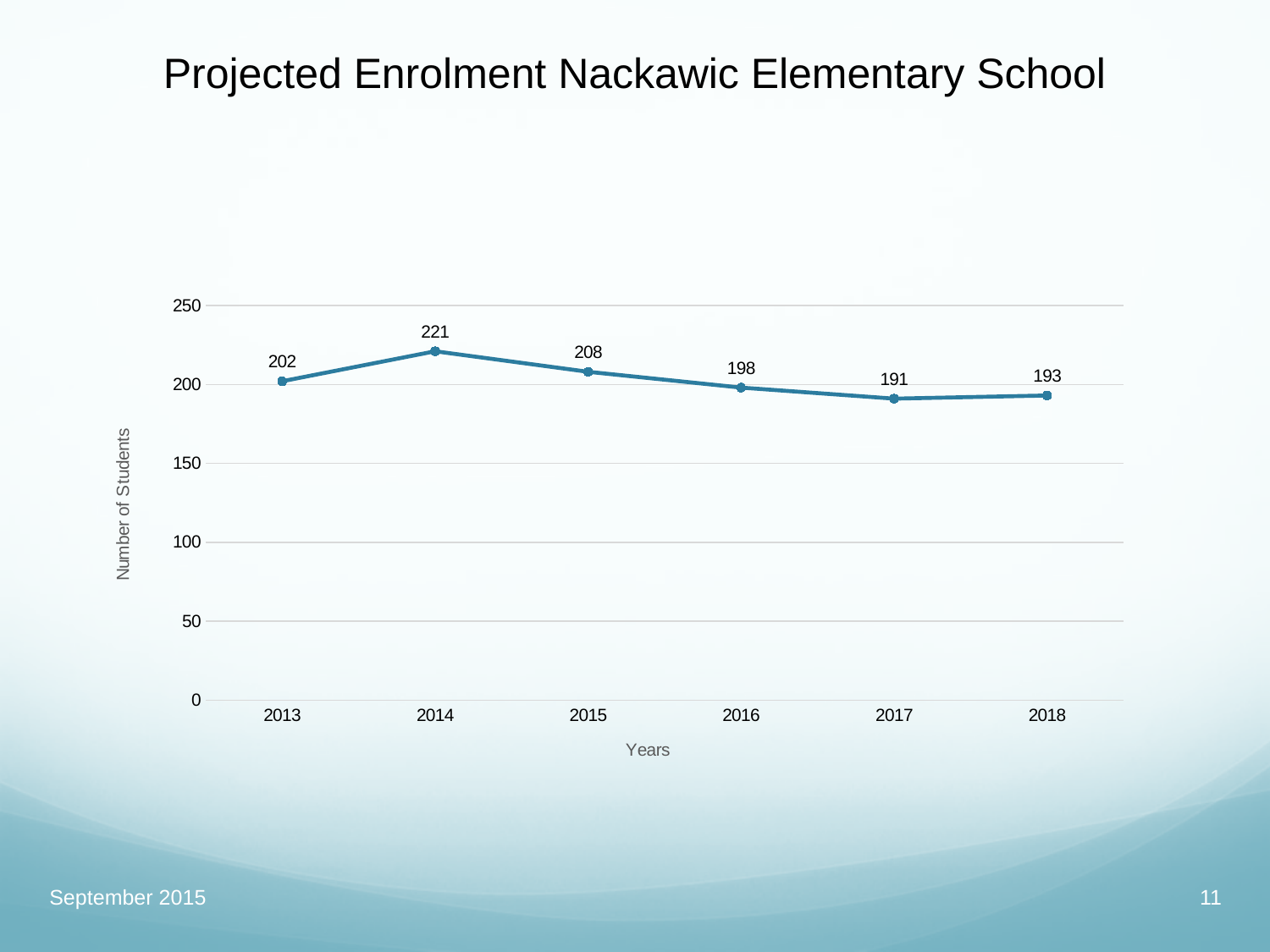

# Projected Enrolment Nackawic Elementary School

### Chart

| Category | NES |
|---|---|
| 2013 | 202.0 |
| 2014 | 221.0 |
| 2015 | 208.0 |
| 2016 | 198.0 |
| 2017 | 191.0 |
| 2018 | 193.0 |
September 2015
11